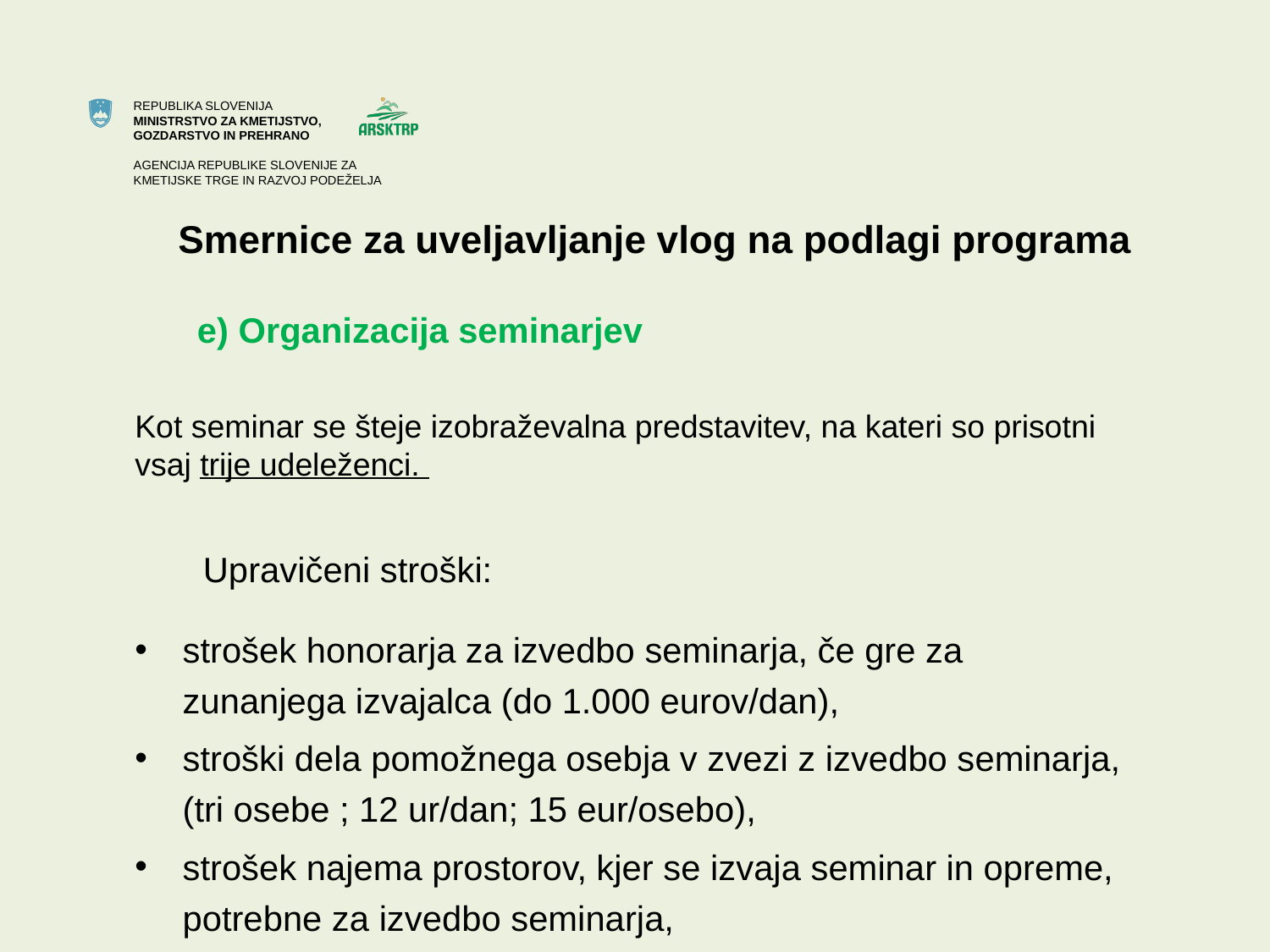

# Smernice za uveljavljanje vlog na podlagi programa
       e) Organizacija seminarjev

Kot seminar se šteje izobraževalna predstavitev, na kateri so prisotni vsaj trije udeleženci.

       Upravičeni stroški:

strošek honorarja za izvedbo seminarja, če gre za zunanjega izvajalca (do 1.000 eurov/dan),
stroški dela pomožnega osebja v zvezi z izvedbo seminarja,
(tri osebe ; 12 ur/dan; 15 eur/osebo),
strošek najema prostorov, kjer se izvaja seminar in opreme, potrebne za izvedbo seminarja,